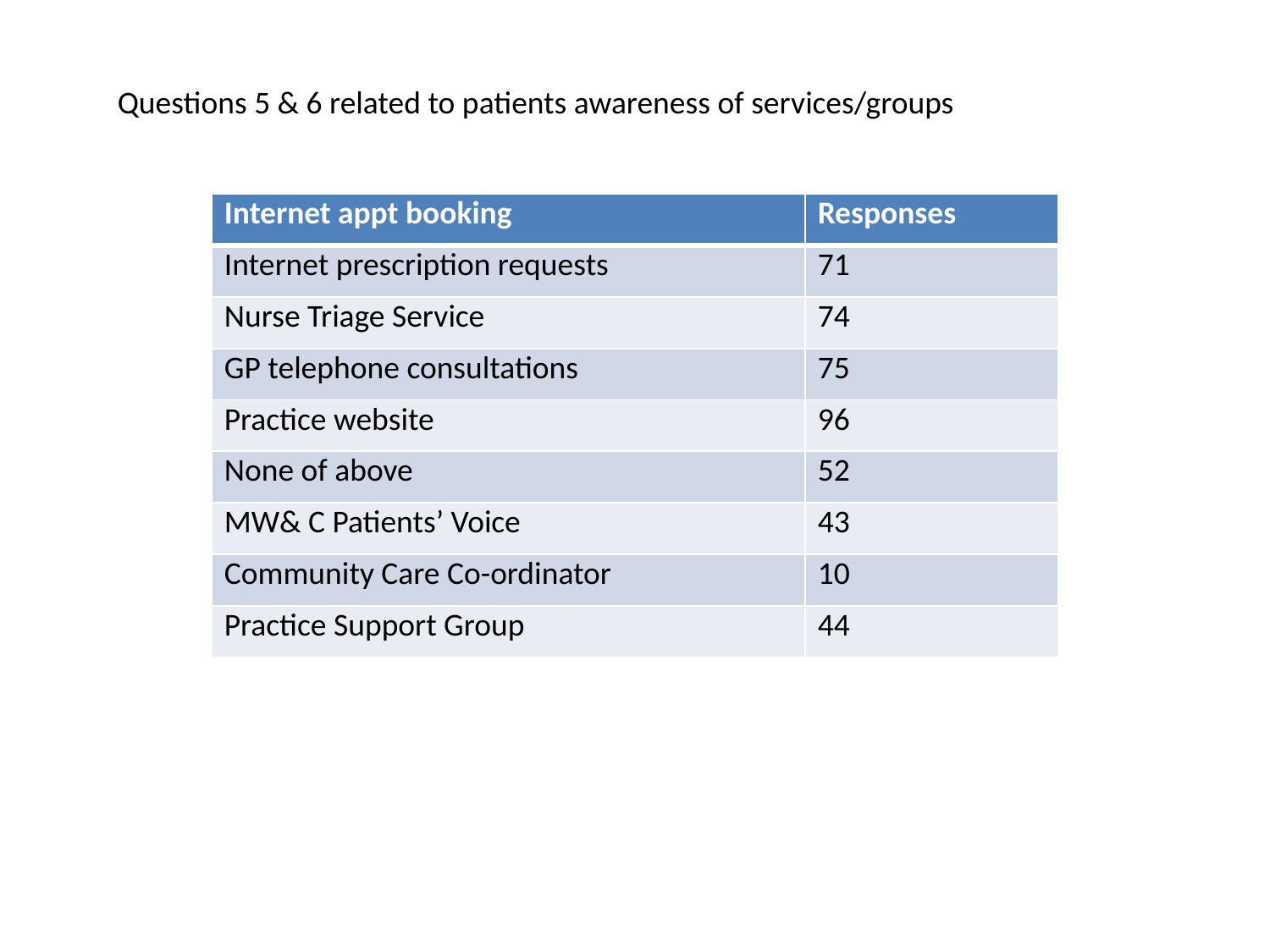

Questions 5 & 6 related to patients awareness of services/groups
| Internet appt booking | Responses |
| --- | --- |
| Internet prescription requests | 71 |
| Nurse Triage Service | 74 |
| GP telephone consultations | 75 |
| Practice website | 96 |
| None of above | 52 |
| MW& C Patients’ Voice | 43 |
| Community Care Co-ordinator | 10 |
| Practice Support Group | 44 |